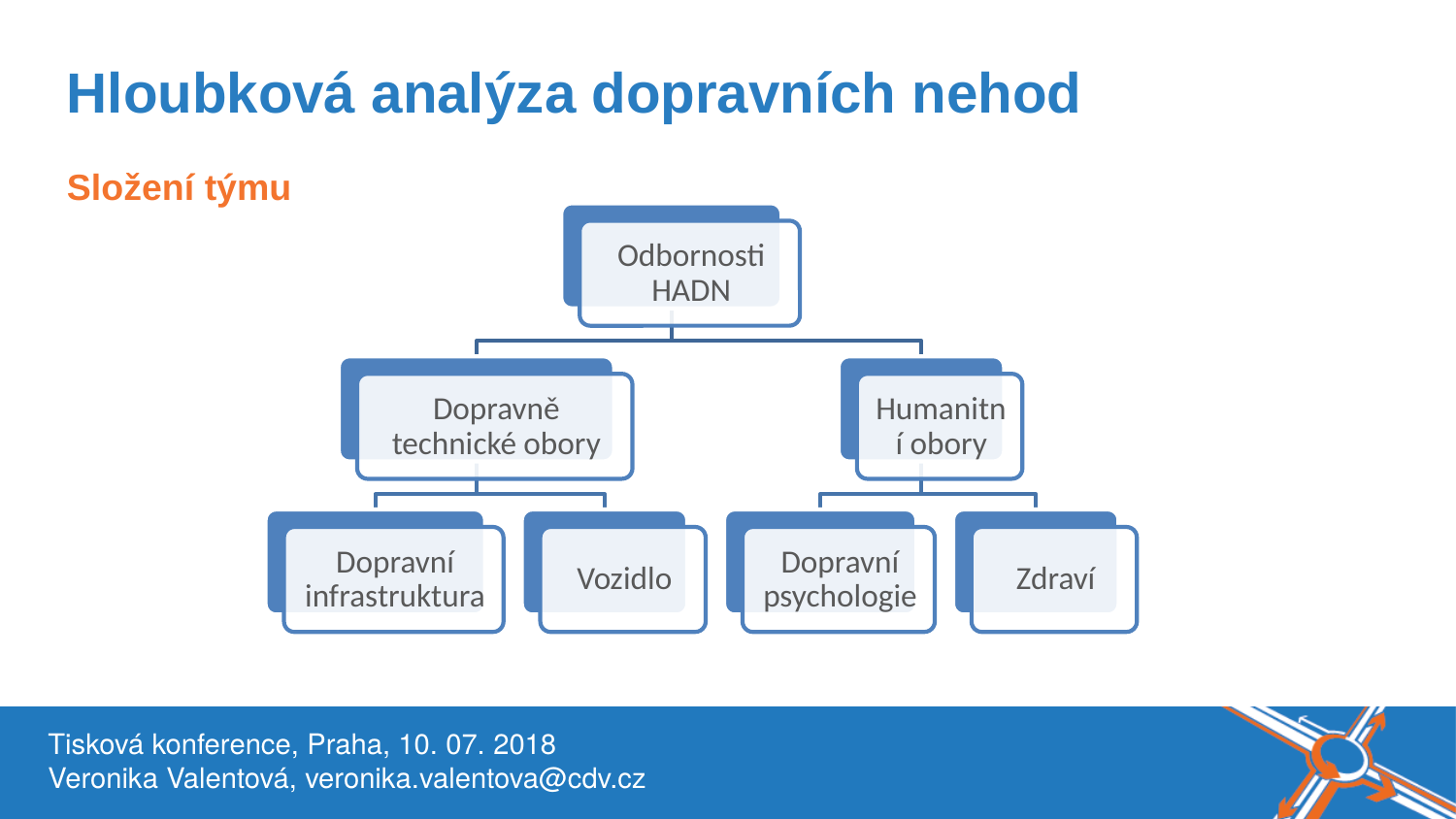

Název akce, místo, datum
Hloubková analýza dopravních nehod
Složení týmu
Odbornosti HADN
Dopravně technické obory
Dopravní infrastruktura
Vozidlo
Humanitní obory
Dopravní psychologie
Zdraví
Tisková konference, Praha, 10. 07. 2018
Veronika Valentová, veronika.valentova@cdv.cz